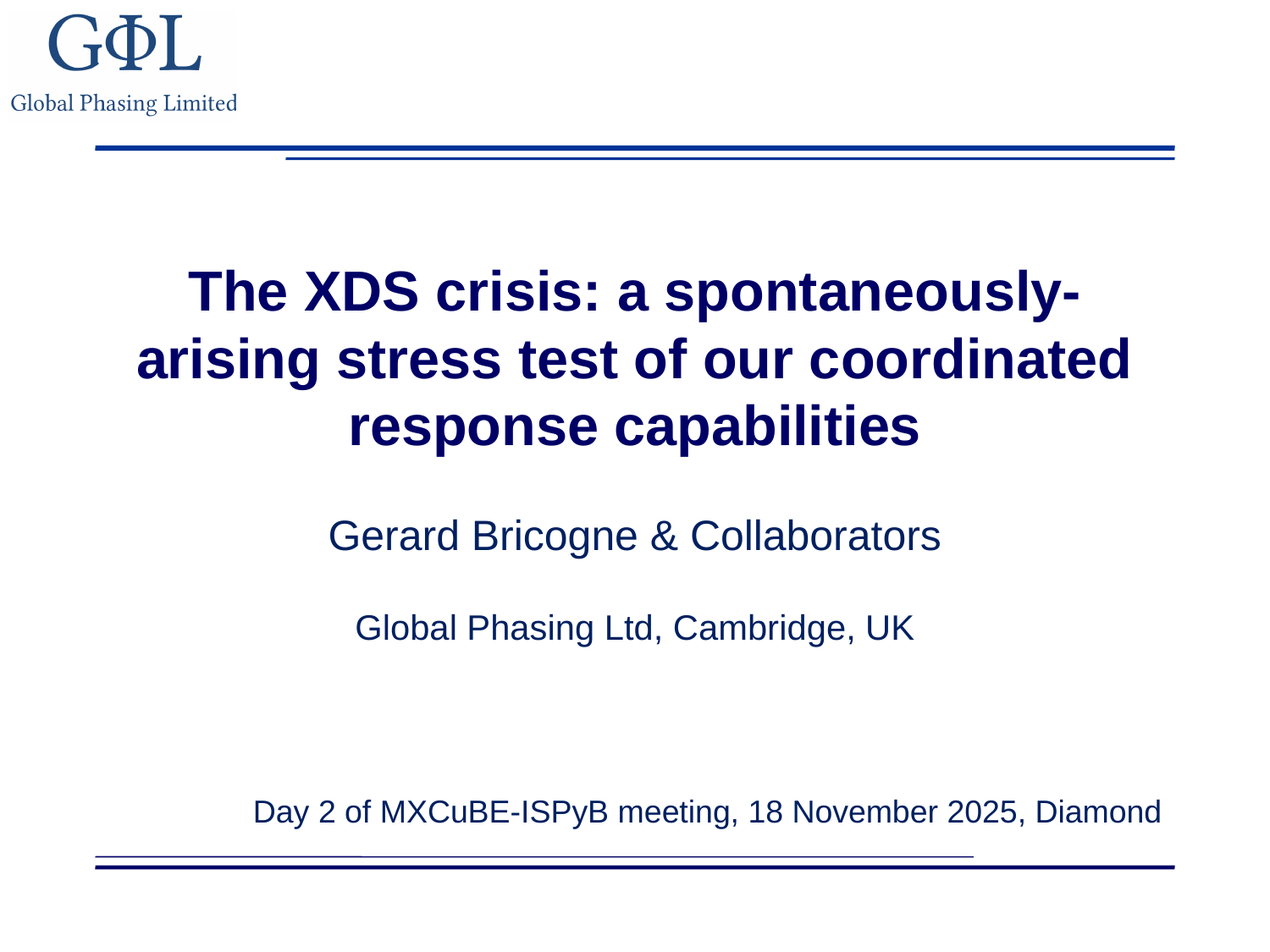

The XDS crisis: a spontaneously-arising stress test of our coordinated response capabilities

Gerard Bricogne & Collaborators
Global Phasing Ltd, Cambridge, UK

Day 2 of MXCuBE-ISPyB meeting, 18 November 2025, Diamond